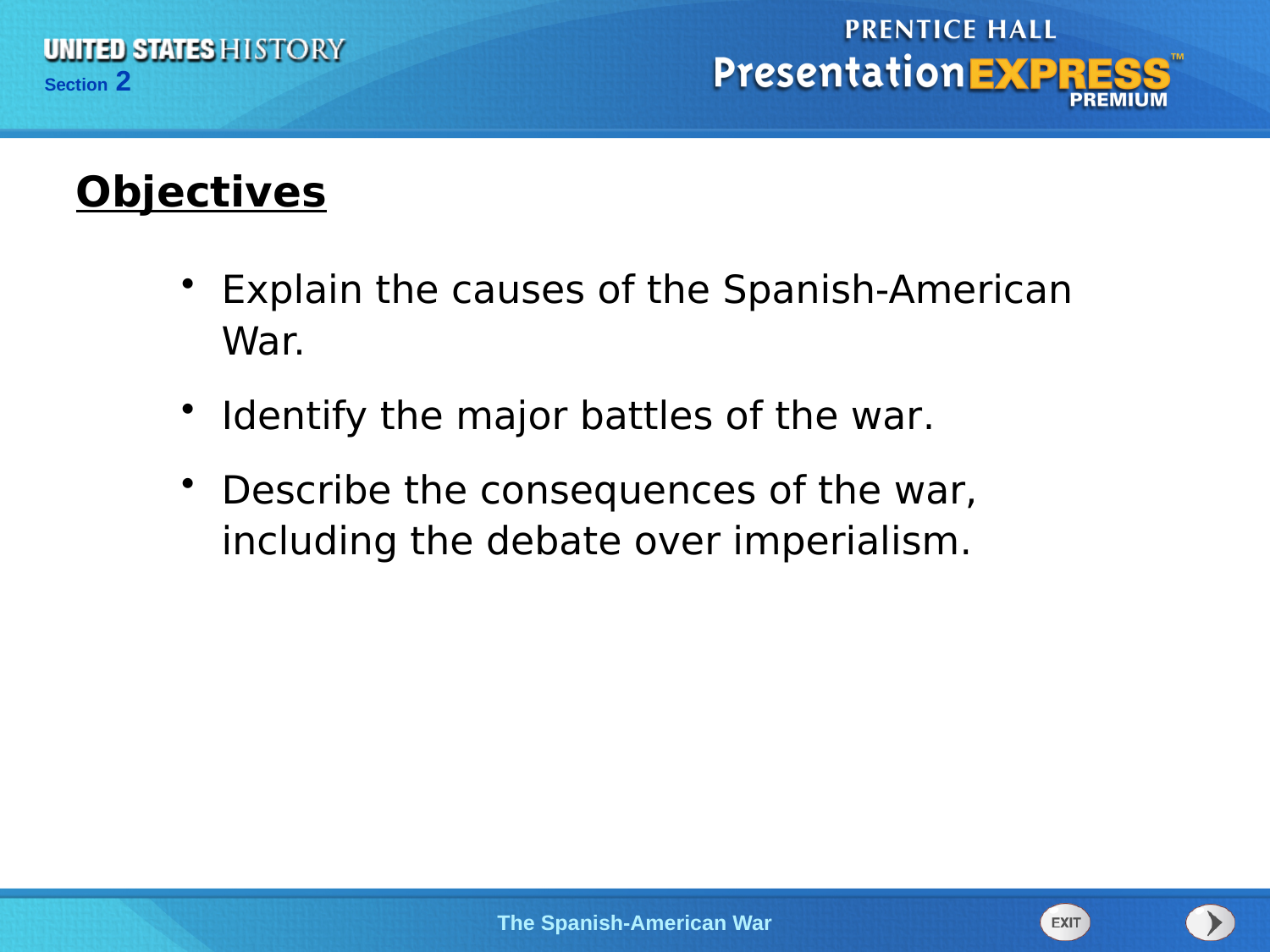

Objectives
Explain the causes of the Spanish-American War.
Identify the major battles of the war.
Describe the consequences of the war, including the debate over imperialism.